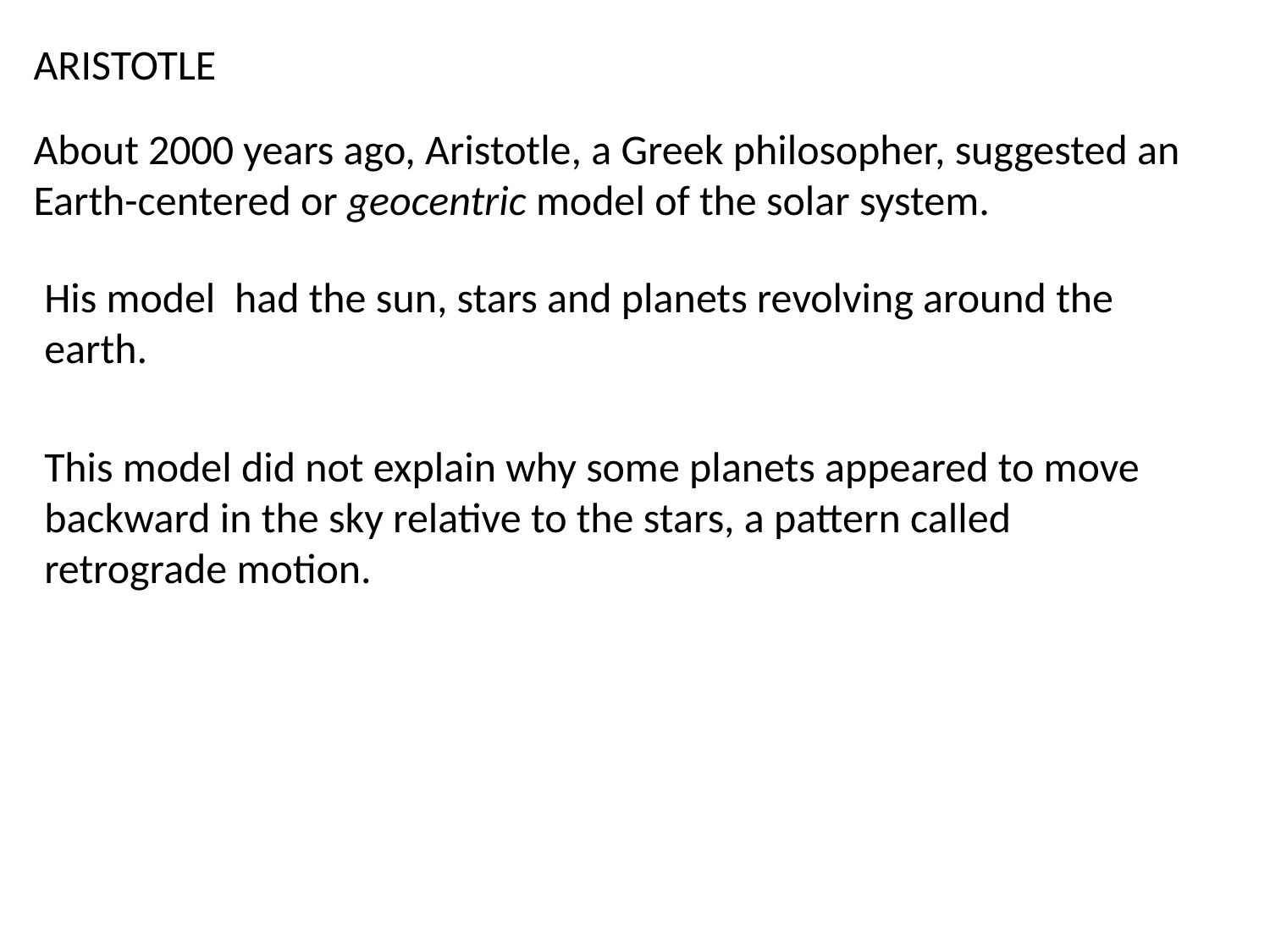

ARISTOTLE
About 2000 years ago, Aristotle, a Greek philosopher, suggested an Earth-centered or geocentric model of the solar system.
His model  had the sun, stars and planets revolving around the earth.
This model did not explain why some planets appeared to move backward in the sky relative to the stars, a pattern called retrograde motion.